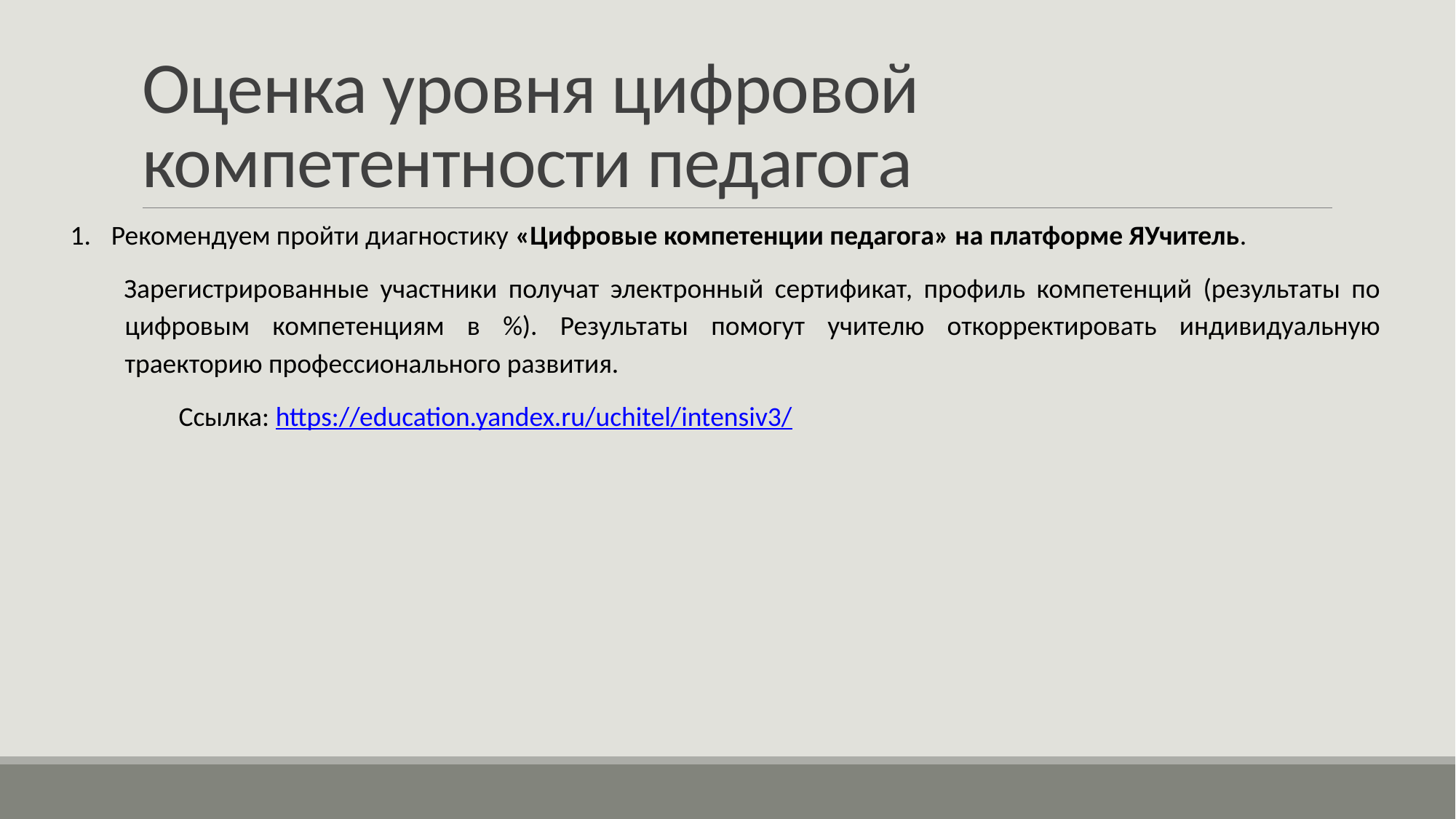

# Оценка уровня цифровой компетентности педагога
Рекомендуем пройти диагностику «Цифровые компетенции педагога» на платформе ЯУчитель.
Зарегистрированные участники получат электронный сертификат, профиль компетенций (результаты по цифровым компетенциям в %). Результаты помогут учителю откорректировать индивидуальную траекторию профессионального развития.
Ссылка: https://education.yandex.ru/uchitel/intensiv3/